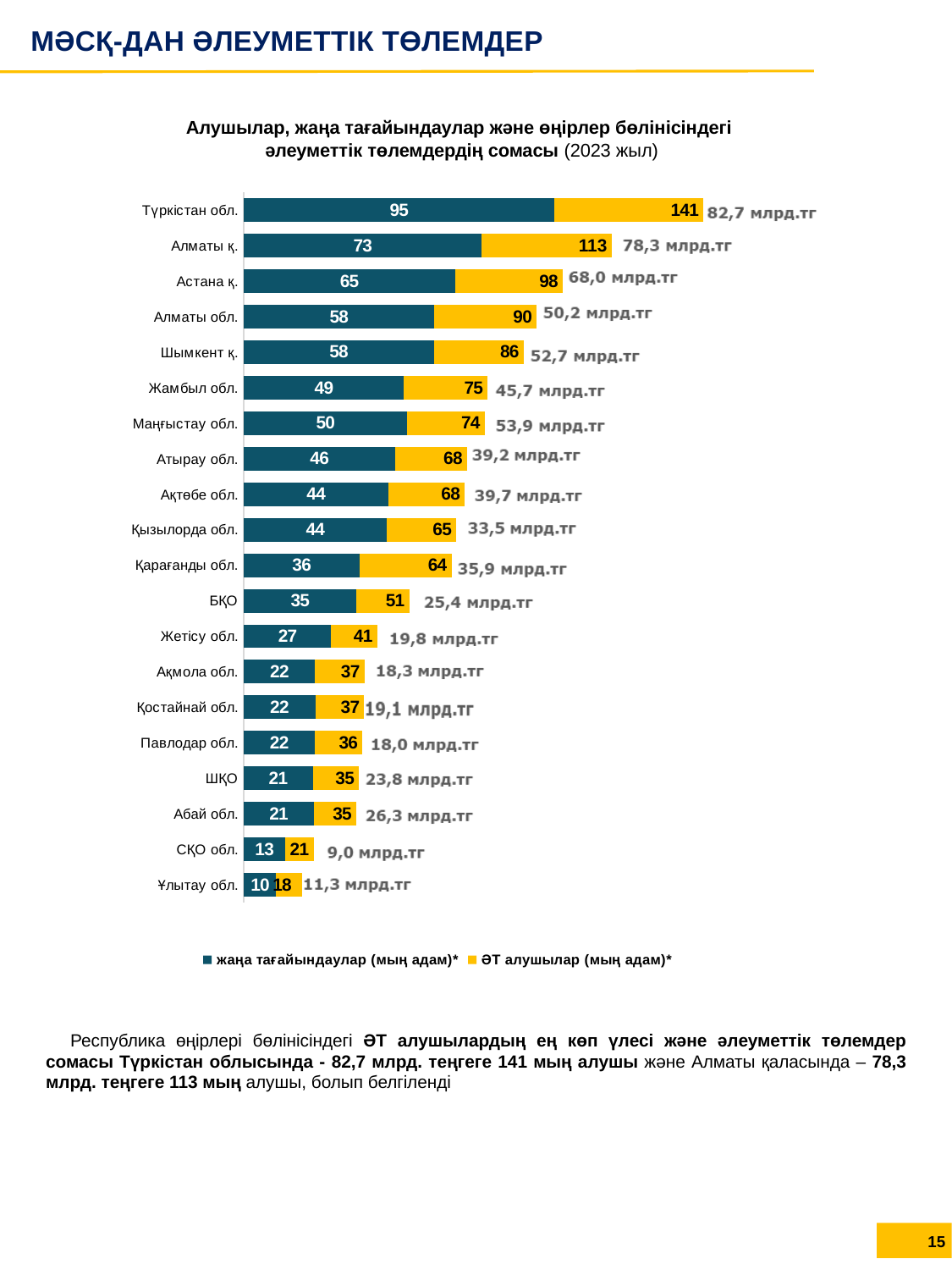

МӘСҚ-ДАН ӘЛЕУМЕТТІК ТӨЛЕМДЕР
Алушылар, жаңа тағайындаулар және өңірлер бөлінісіндегі
 әлеуметтік төлемдердің сомасы (2023 жыл)

[unsupported chart]

Республика өңірлері бөлінісіндегі ӘТ алушылардың ең көп үлесі және әлеуметтік төлемдер сомасы Түркістан облысында - 82,7 млрд. теңгеге 141 мың алушы және Алматы қаласында – 78,3 млрд. теңгеге 113 мың алушы, болып белгіленді
15